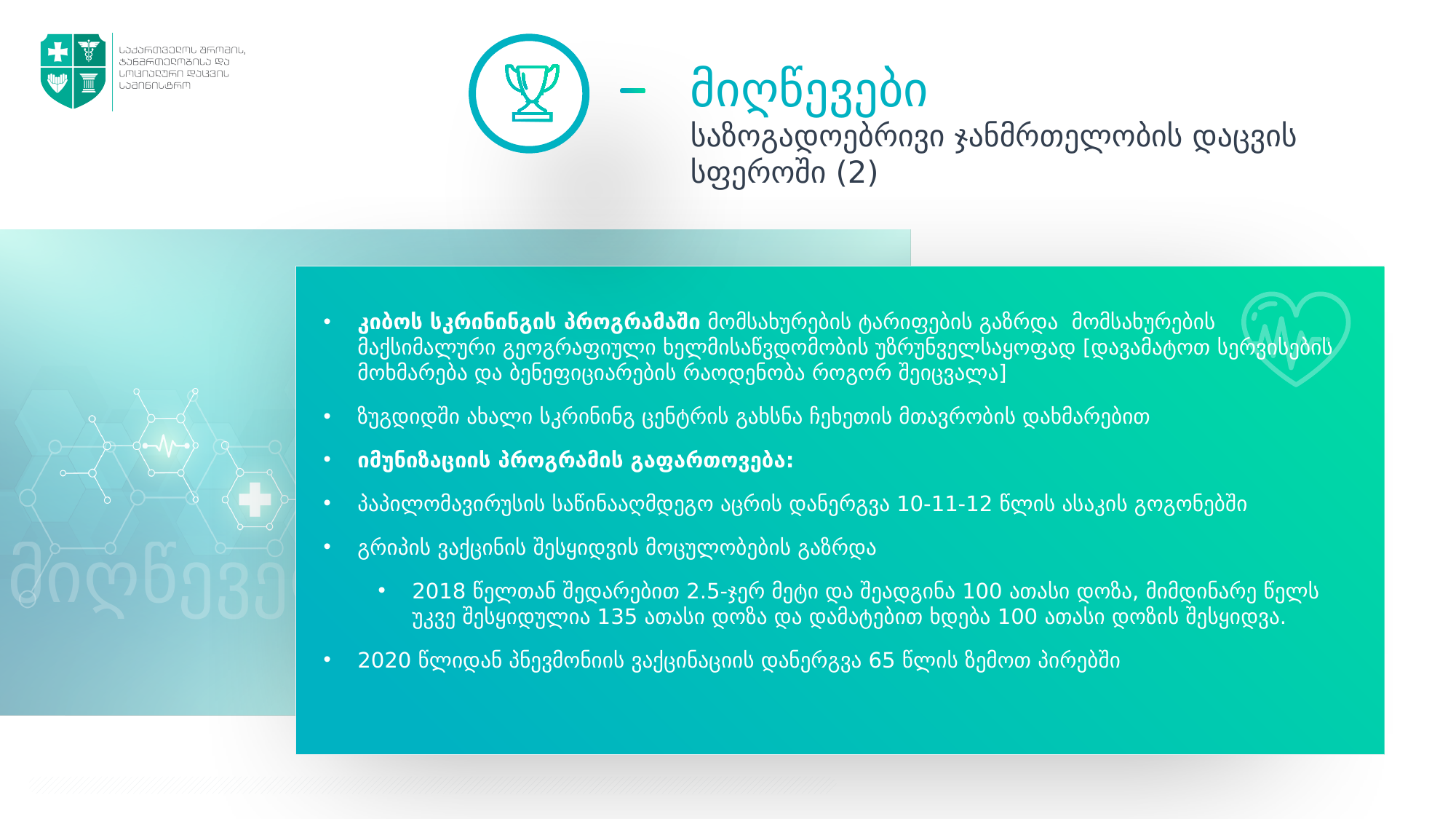

მიღწევები
საზოგადოებრივი ჯანმრთელობის დაცვის სფეროში (2)

კიბოს სკრინინგის პროგრამაში მომსახურების ტარიფების გაზრდა  მომსახურების მაქსიმალური გეოგრაფიული ხელმისაწვდომობის უზრუნველსაყოფად [დავამატოთ სერვისების მოხმარება და ბენეფიციარების რაოდენობა როგორ შეიცვალა]
ზუგდიდში ახალი სკრინინგ ცენტრის გახსნა ჩეხეთის მთავრობის დახმარებით
იმუნიზაციის პროგრამის გაფართოვება:
პაპილომავირუსის საწინააღმდეგო აცრის დანერგვა 10-11-12 წლის ასაკის გოგონებში
გრიპის ვაქცინის შესყიდვის მოცულობების გაზრდა
2018 წელთან შედარებით 2.5-ჯერ მეტი და შეადგინა 100 ათასი დოზა, მიმდინარე წელს უკვე შესყიდულია 135 ათასი დოზა და დამატებით ხდება 100 ათასი დოზის შესყიდვა.
2020 წლიდან პნევმონიის ვაქცინაციის დანერგვა 65 წლის ზემოთ პირებში

მიღწევები